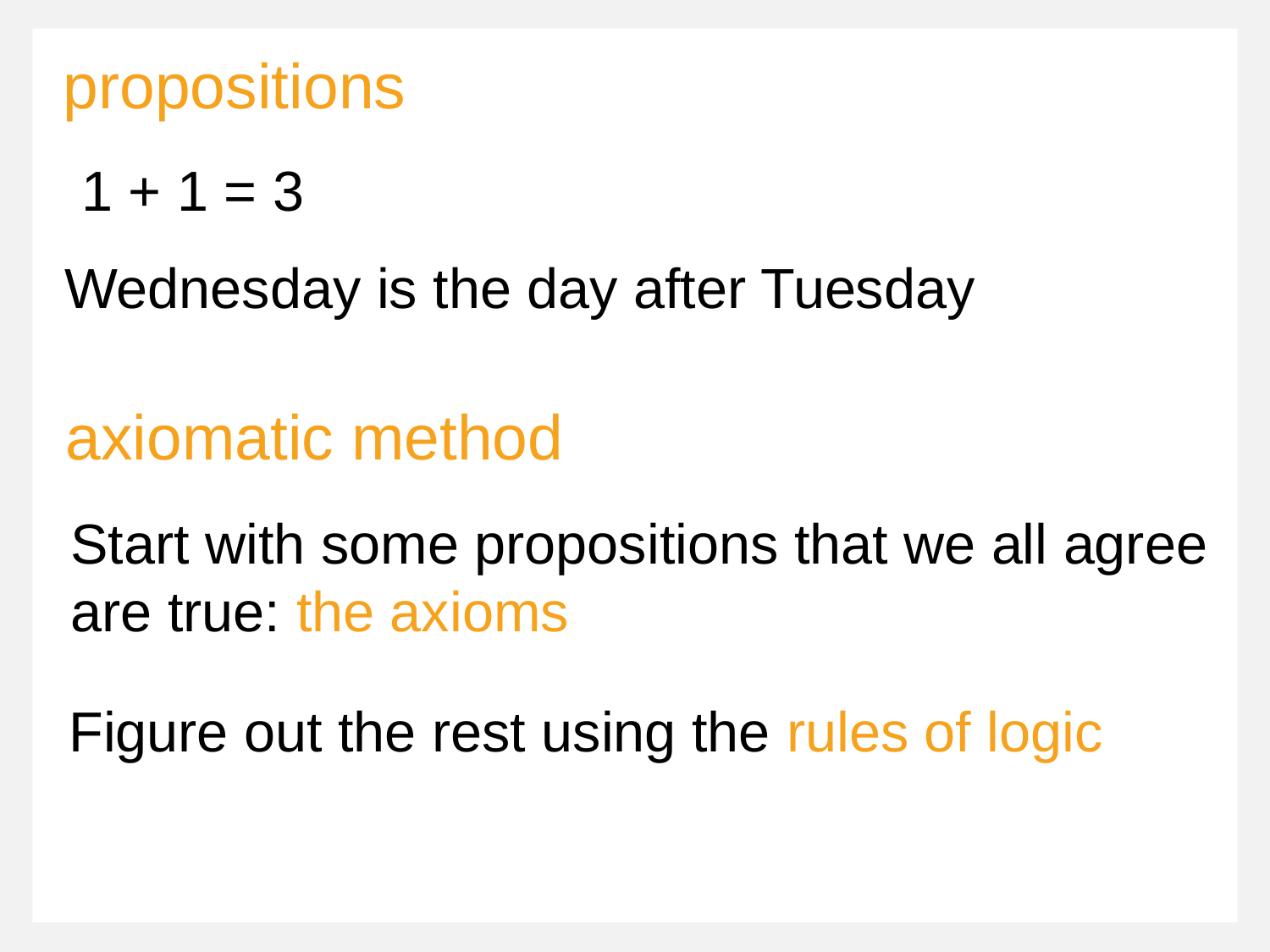

propositions
1 + 1 = 3
Wednesday is the day after Tuesday
axiomatic method
Start with some propositions that we all agree
are true: the axioms
Figure out the rest using the rules of logic